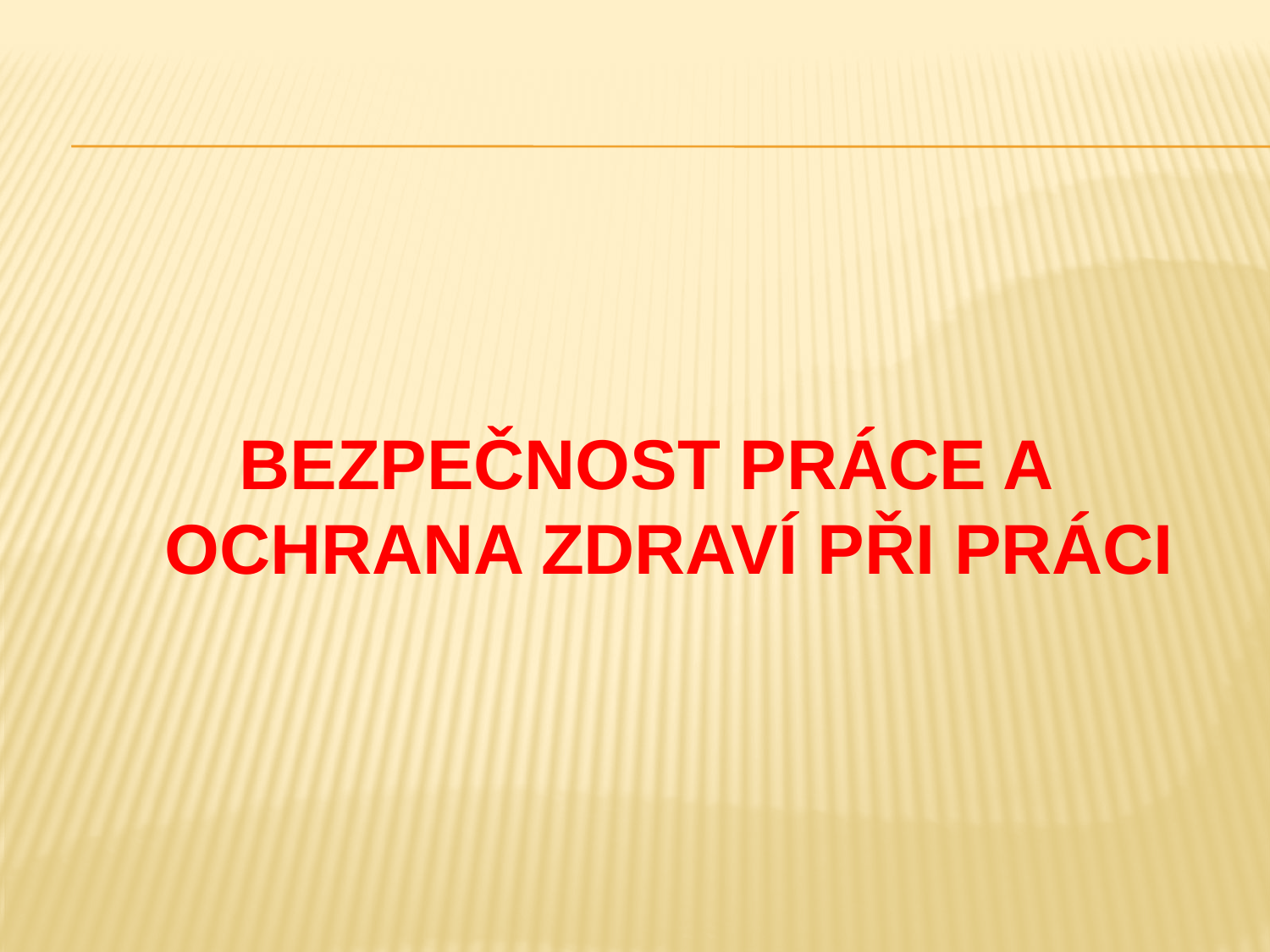

BEZPEČNOST PRÁCE A OCHRANA ZDRAVÍ PŘI PRÁCI